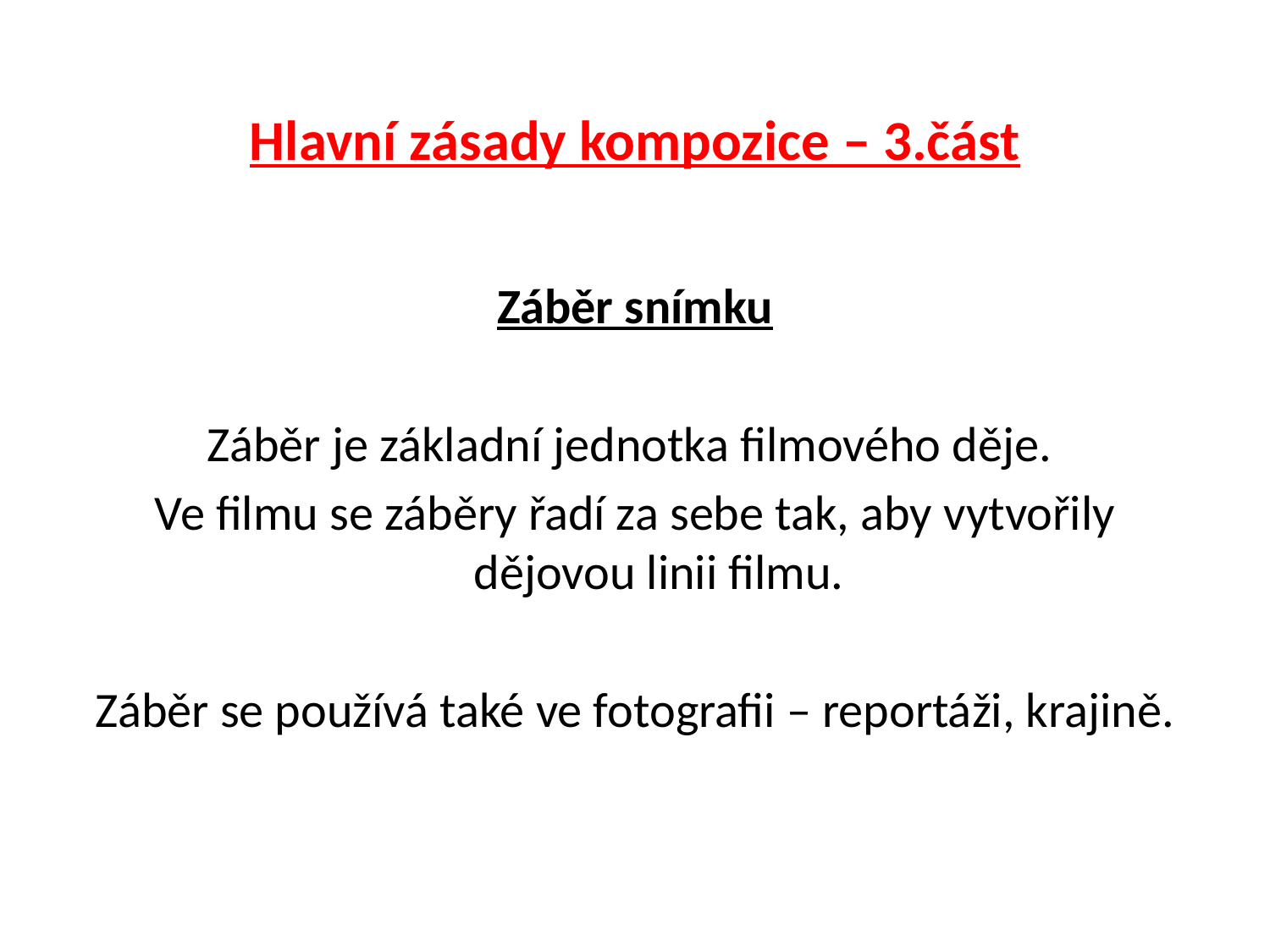

# Hlavní zásady kompozice – 3.část
Záběr snímku

Záběr je základní jednotka filmového děje.
Ve filmu se záběry řadí za sebe tak, aby vytvořily dějovou linii filmu.

Záběr se používá také ve fotografii – reportáži, krajině.